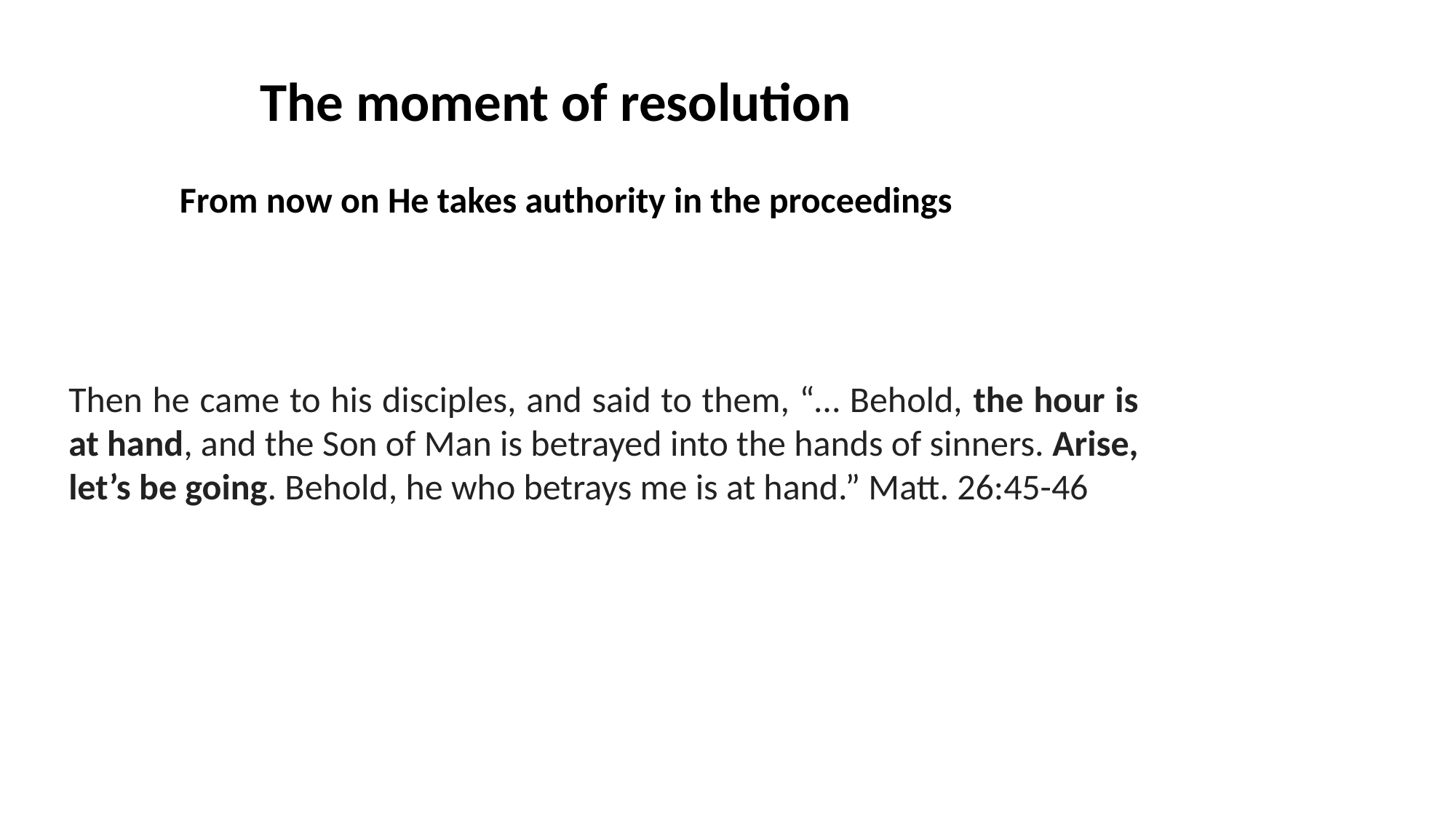

The moment of resolution
From now on He takes authority in the proceedings
Then he came to his disciples, and said to them, “… Behold, the hour is at hand, and the Son of Man is betrayed into the hands of sinners. Arise, let’s be going. Behold, he who betrays me is at hand.” Matt. 26:45-46